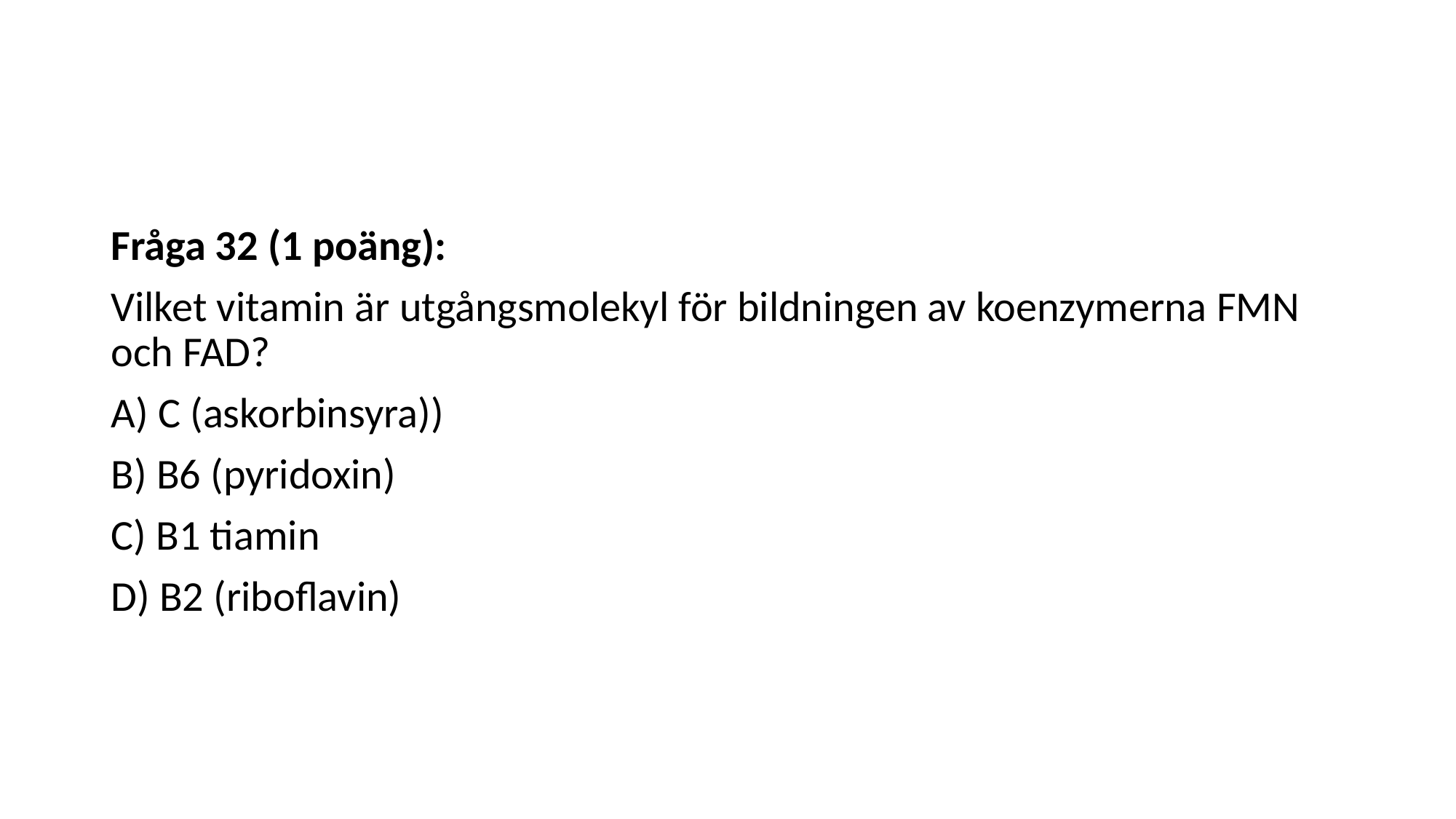

#
Fråga 32 (1 poäng):
Vilket vitamin är utgångsmolekyl för bildningen av koenzymerna FMN och FAD?
A) C (askorbinsyra))
B) B6 (pyridoxin)
C) B1 tiamin
D) B2 (riboflavin)